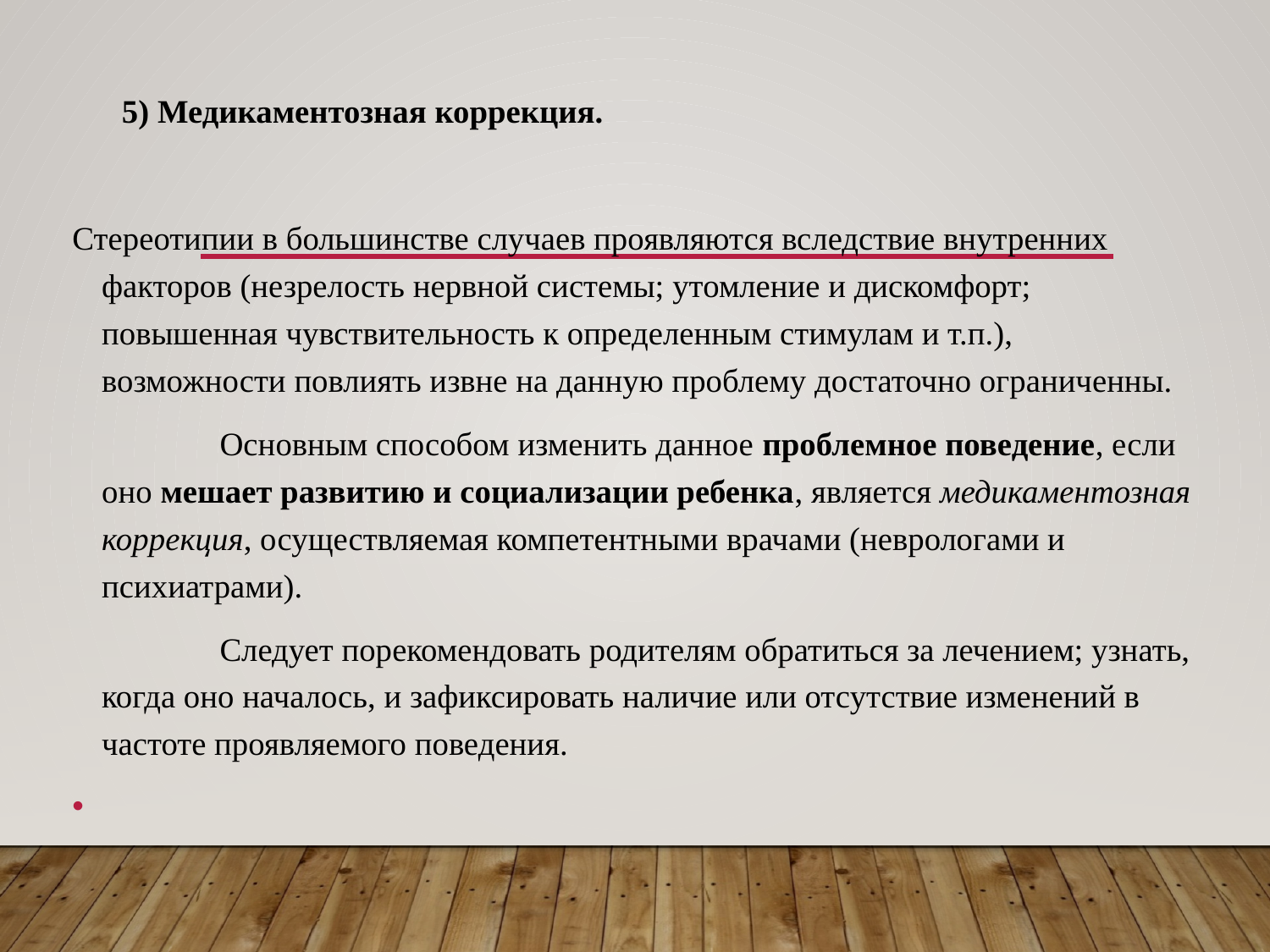

5) Медикаментозная коррекция.

Стереотипии в большинстве случаев проявляются вследствие внутренних факторов (незрелость нервной системы; утомление и дискомфорт; повышенная чувствительность к определенным стимулам и т.п.), возможности повлиять извне на данную проблему достаточно ограниченны.
       	Основным способом изменить данное проблемное поведение, если оно мешает развитию и социализации ребенка, является медикаментозная коррекция, осуществляемая компетентными врачами (неврологами и психиатрами).
     		Следует порекомендовать родителям обратиться за лечением; узнать, когда оно началось, и зафиксировать наличие или отсутствие изменений в частоте проявляемого поведения.